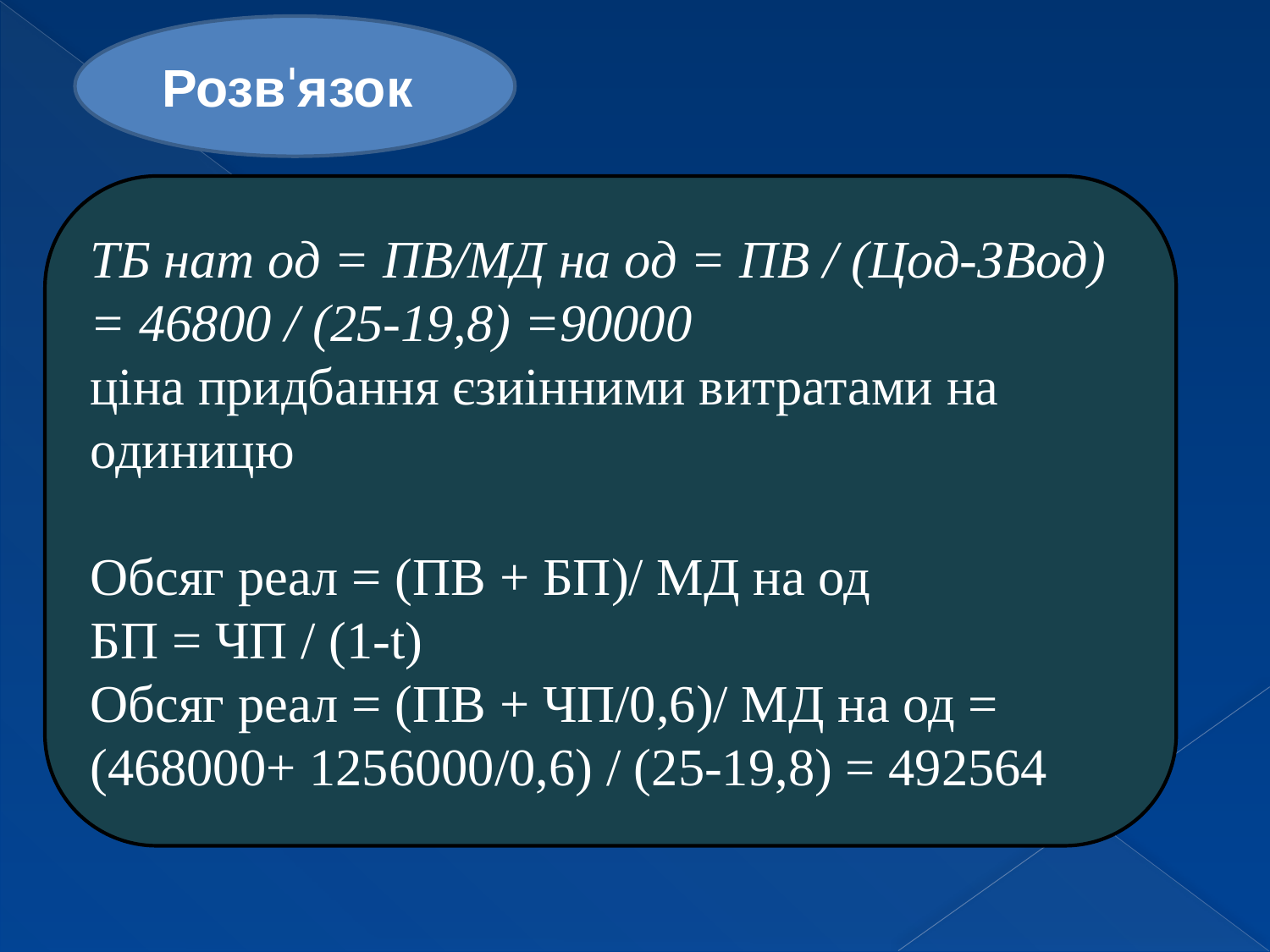

Розв'язок
ТБ нат од = ПВ/МД на од = ПВ / (Цод-ЗВод) = 46800 / (25-19,8) =90000
ціна придбання єзиінними витратами на одиницю

Обсяг реал = (ПВ + БП)/ МД на од
БП = ЧП / (1-t)
Обсяг реал = (ПВ + ЧП/0,6)/ МД на од = (468000+ 1256000/0,6) / (25-19,8) = 492564